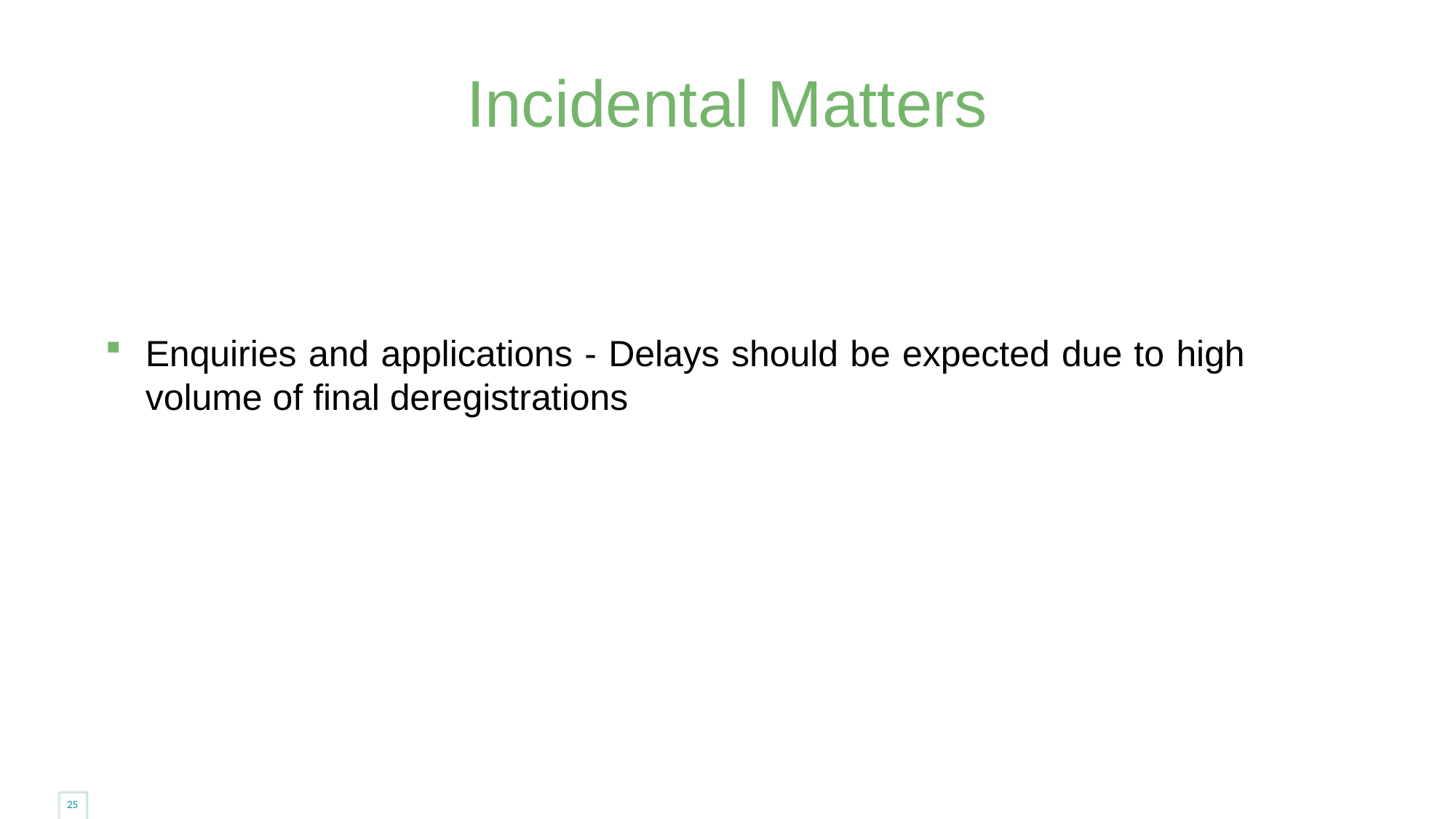

# Incidental Matters
Enquiries and applications - Delays should be expected due to high volume of final deregistrations